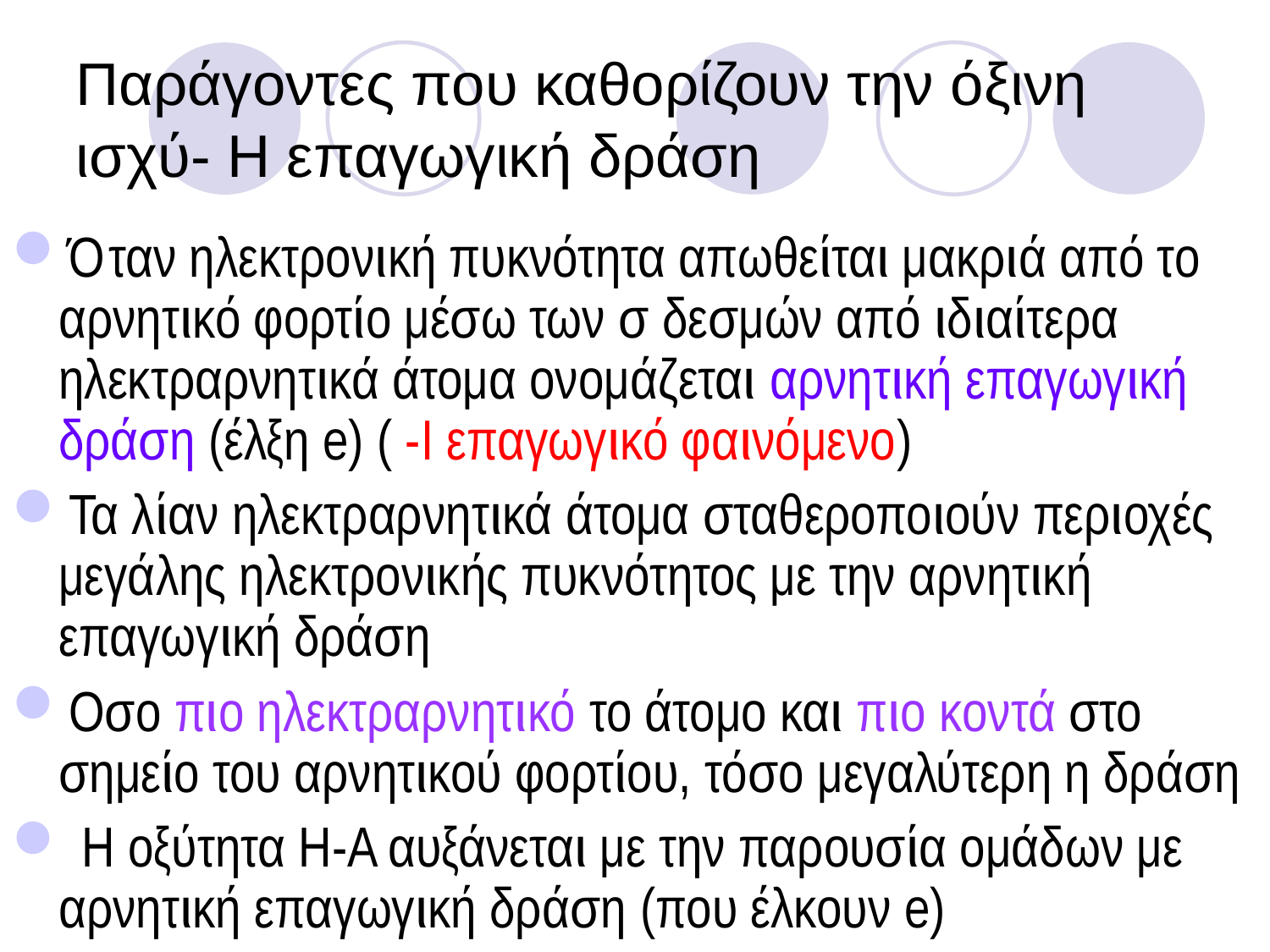

Παράγοντες που καθορίζουν την όξινη ισχύ- Η επαγωγική δράση
Όταν ηλεκτρονική πυκνότητα απωθείται μακριά από το αρνητικό φορτίο μέσω των σ δεσμών από ιδιαίτερα ηλεκτραρνητικά άτομα ονομάζεται αρνητική επαγωγική δράση (έλξη e) ( -Ι επαγωγικό φαινόμενο)
Τα λίαν ηλεκτραρνητικά άτομα σταθεροποιούν περιοχές μεγάλης ηλεκτρονικής πυκνότητος με την αρνητική επαγωγική δράση
Οσο πιο ηλεκτραρνητικό το άτομο και πιο κοντά στο σημείο του αρνητικού φορτίου, τόσο μεγαλύτερη η δράση
 Η οξύτητα Η-Α αυξάνεται με την παρουσία ομάδων με αρνητική επαγωγική δράση (που έλκουν e)